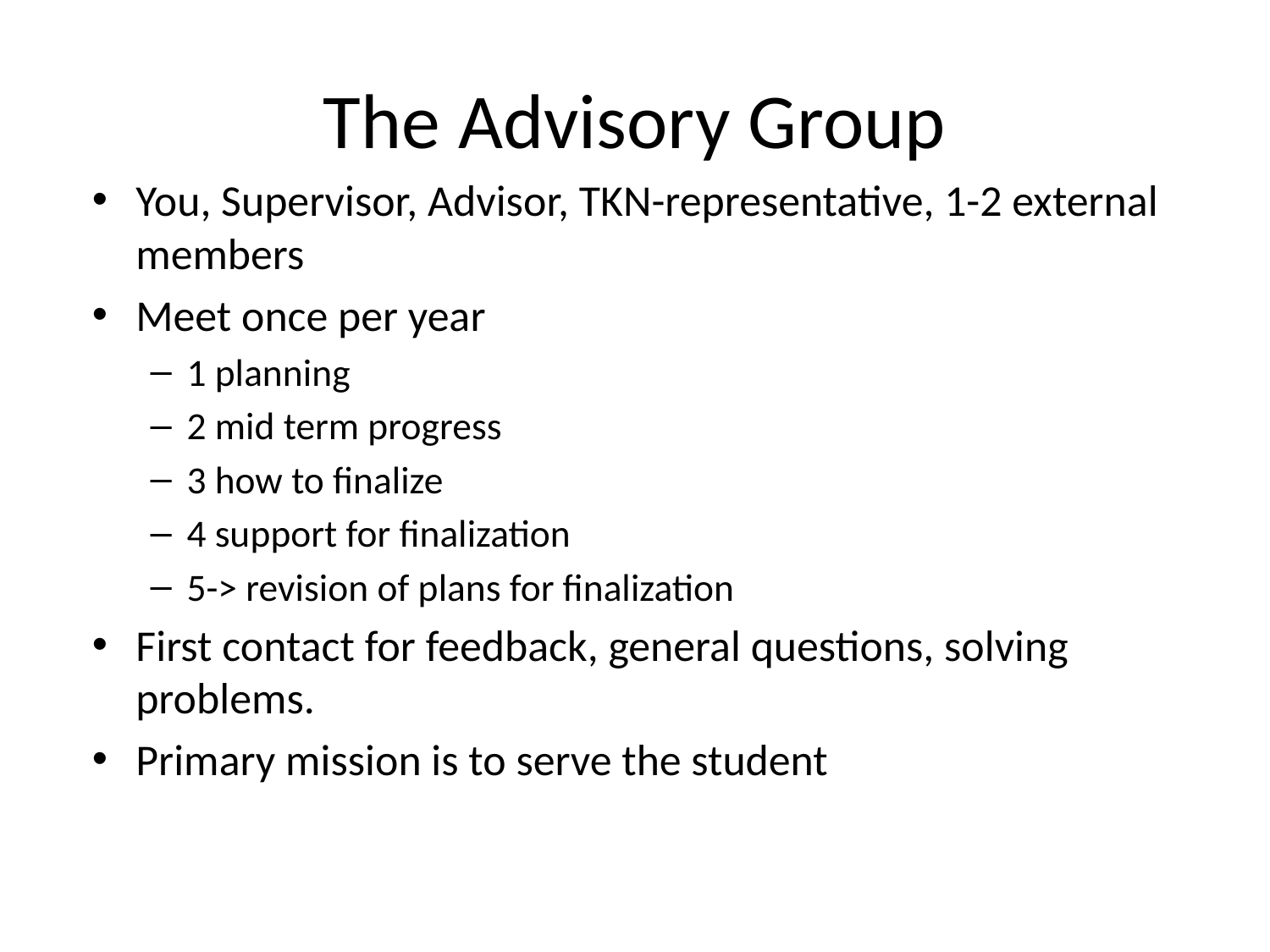

# The Advisory Group
You, Supervisor, Advisor, TKN-representative, 1-2 external members
Meet once per year
1 planning
2 mid term progress
3 how to finalize
4 support for finalization
5-> revision of plans for finalization
First contact for feedback, general questions, solving problems.
Primary mission is to serve the student